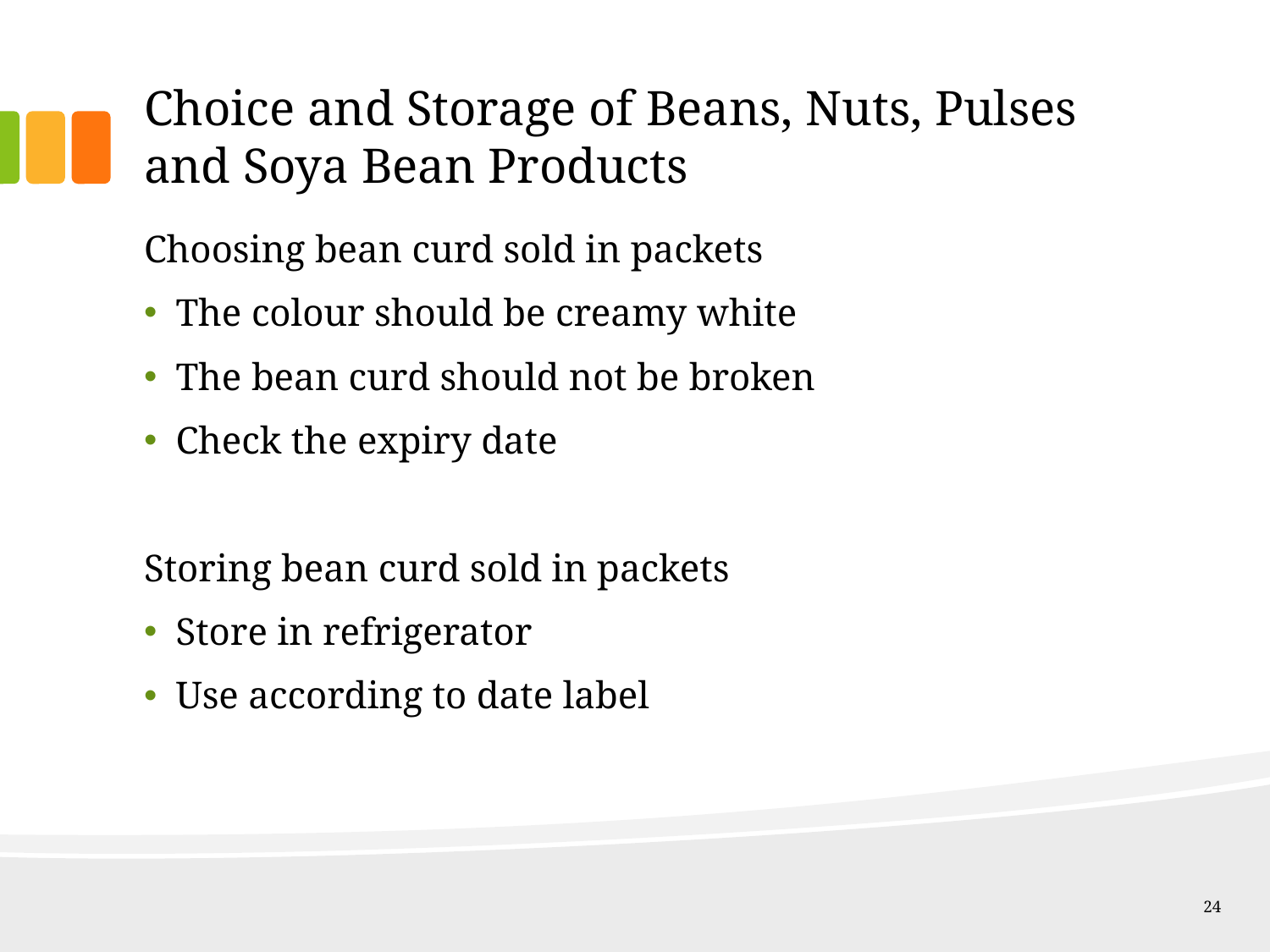

# Choice and Storage of Beans, Nuts, Pulses and Soya Bean Products
Choosing bean curd sold in packets
The colour should be creamy white
The bean curd should not be broken
Check the expiry date

Storing bean curd sold in packets
Store in refrigerator
Use according to date label

24